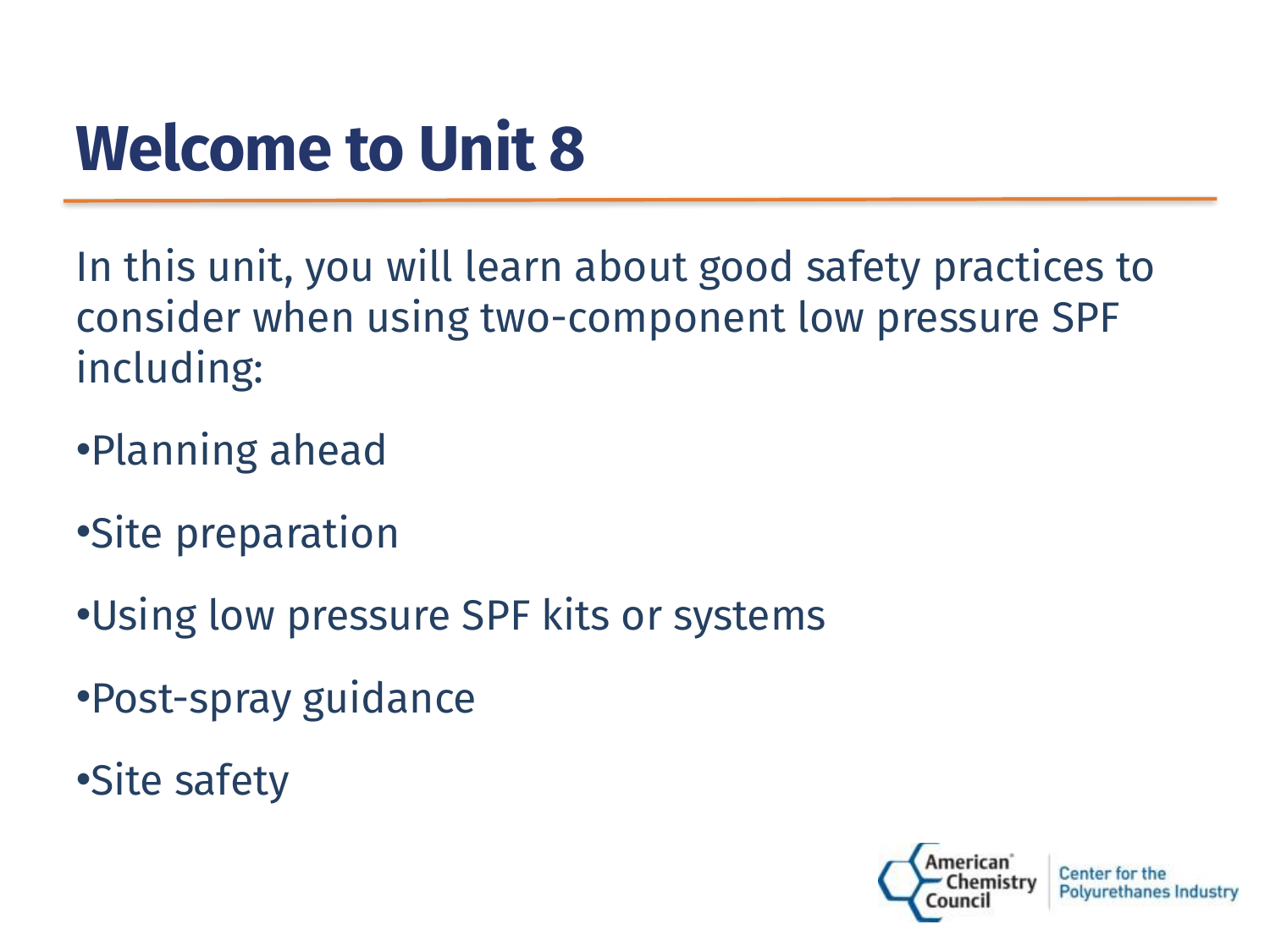

# Welcome to Unit 8
In this unit, you will learn about good safety practices to consider when using two-component low pressure SPF including:
Planning ahead
Site preparation
Using low pressure SPF kits or systems
Post-spray guidance
Site safety